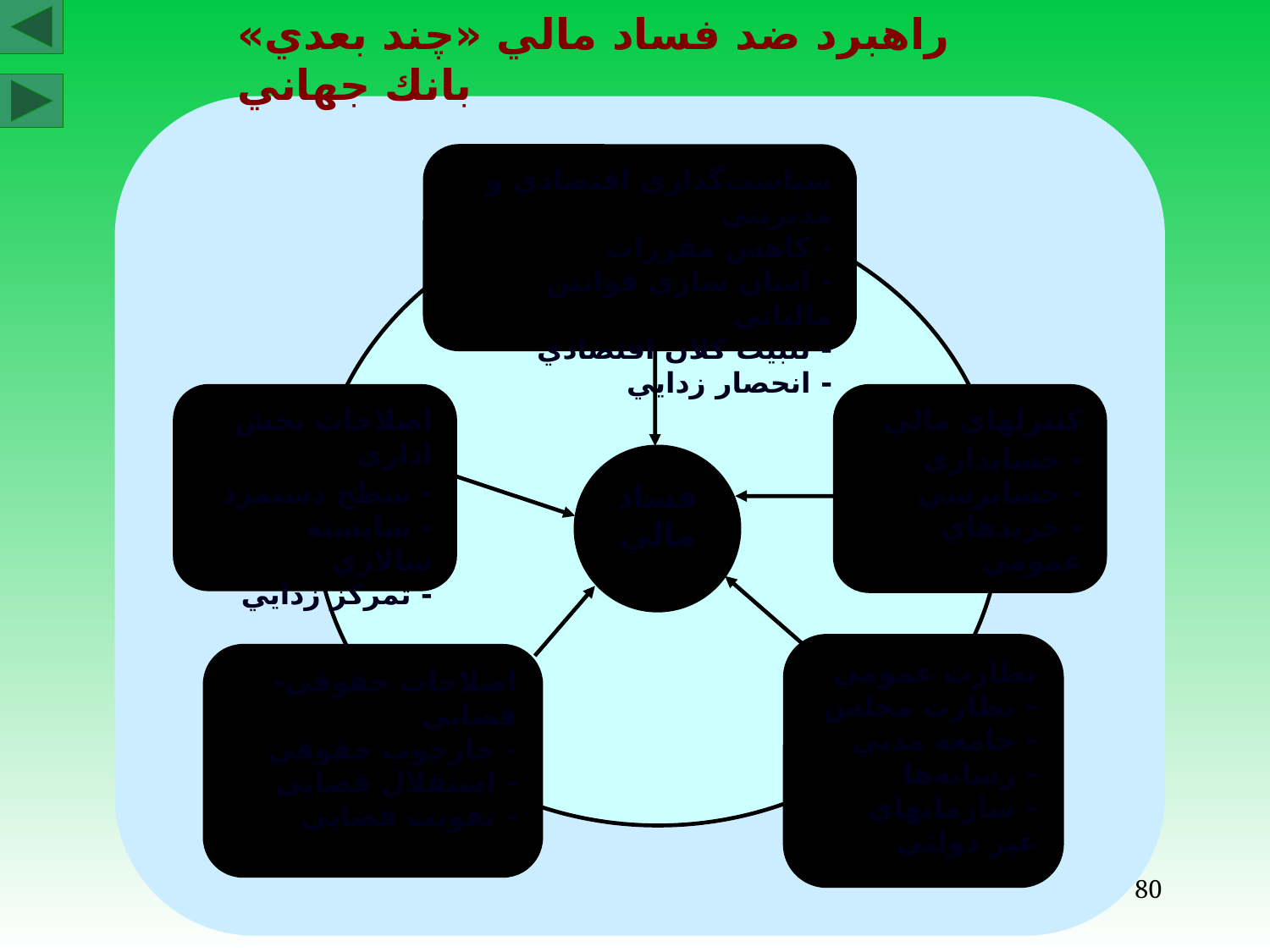

راهبرد ضد فساد مالي «چند بعدي» بانك جهاني

سياست‌گذاري اقتصادي و مديريتی
- كاهش مقررات
- آسان سازي قوانين مالياتي
- تثبيت كلان اقتصادي
- انحصار زدايي

اصلاحات بخش اداري
- سطح دستمزد
- شايسته سالاري
- تمركز زدايي
كنترلهاي مالي
- حسابداري
- حسابرسي
- خريدهاي عمومي
فساد مالي

نظارت عمومي
- نظارت مجلس
- جامعه مدني
- رسانه‌ها
- سازمانهاي غير دولتي
اصلاحات حقوقي- قضايي
- چارچوب حقوقي
- استقلال قضايي
- تقويت قضايي
80